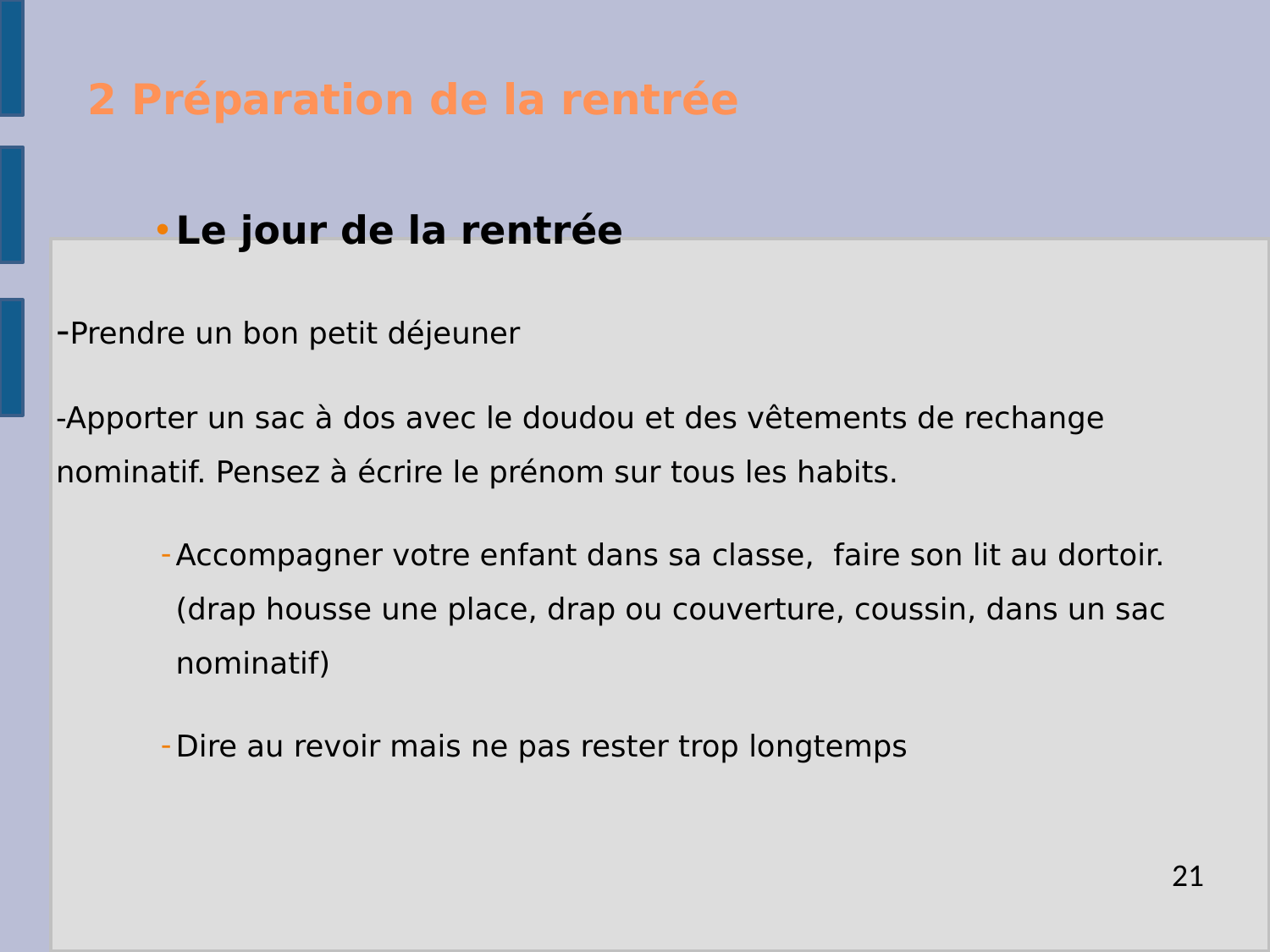

# 2 Préparation de la rentrée
Le jour de la rentrée
-Prendre un bon petit déjeuner
-Apporter un sac à dos avec le doudou et des vêtements de rechange nominatif. Pensez à écrire le prénom sur tous les habits.
Accompagner votre enfant dans sa classe,  faire son lit au dortoir. (drap housse une place, drap ou couverture, coussin, dans un sac nominatif)
Dire au revoir mais ne pas rester trop longtemps
21